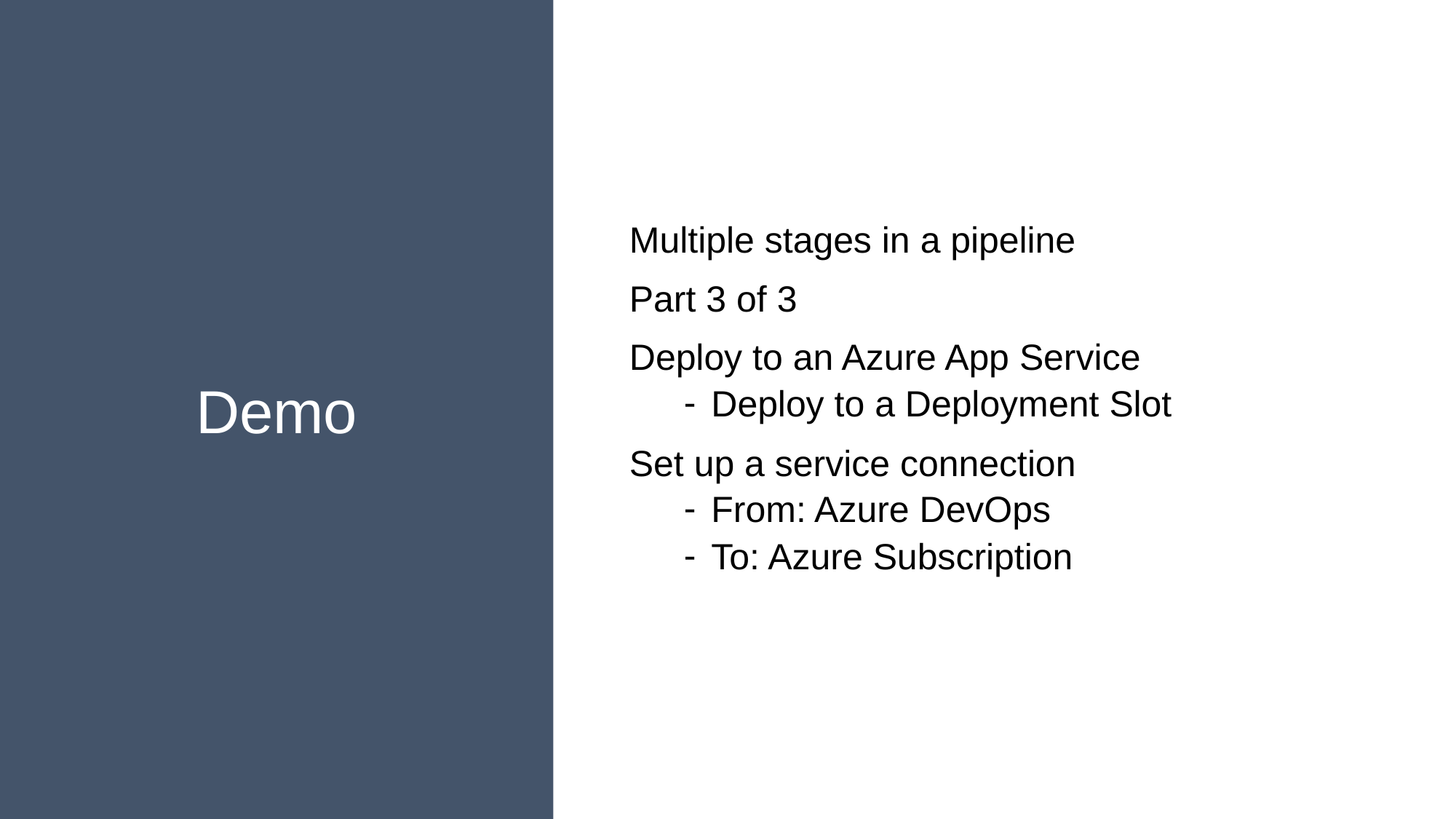

Multiple stages in a pipeline
Part 3 of 3
Deploy to an Azure App Service
Deploy to a Deployment Slot
Set up a service connection
From: Azure DevOps
To: Azure Subscription